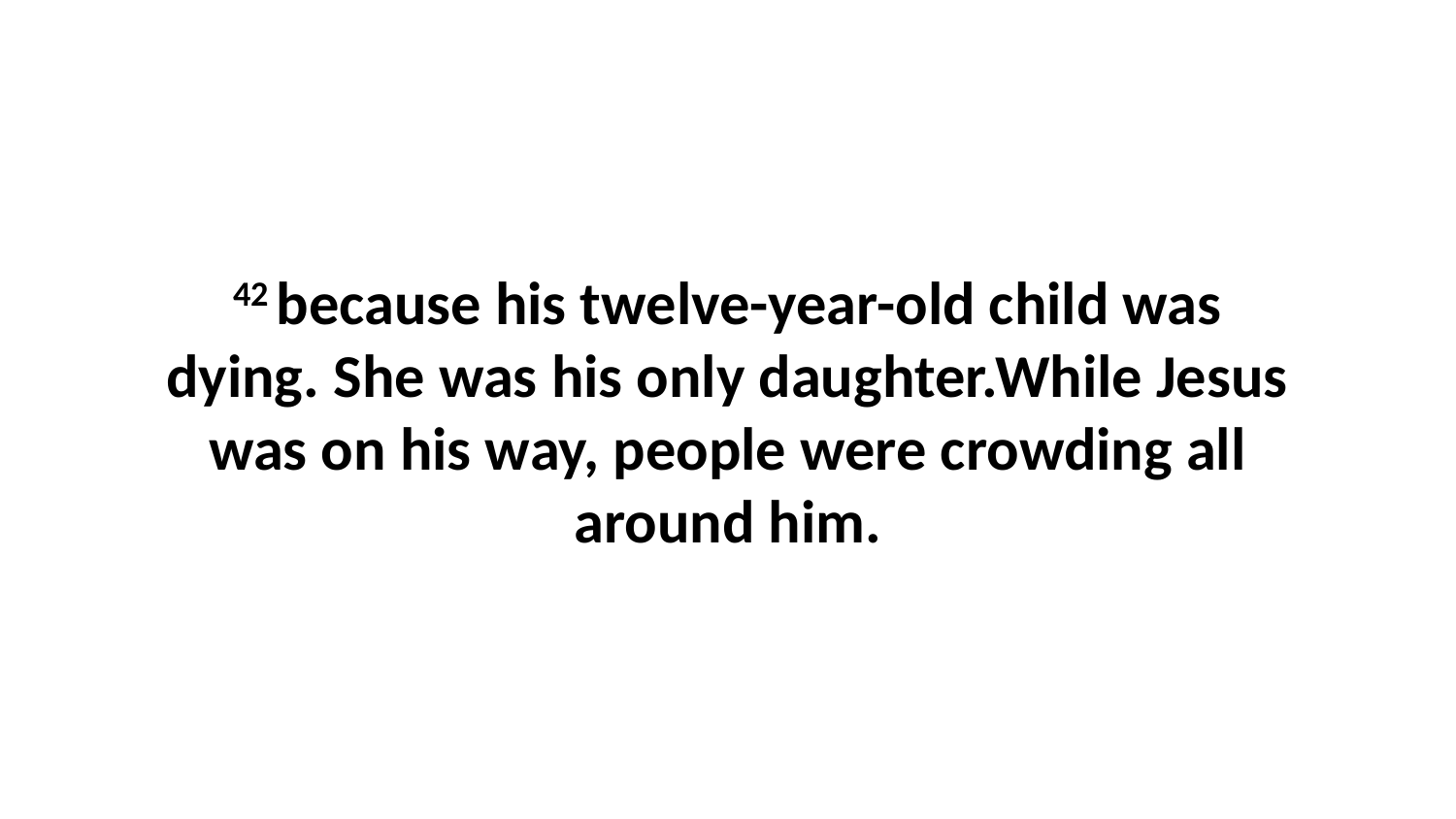

42 because his twelve-year-old child was dying. She was his only daughter.While Jesus was on his way, people were crowding all around him.